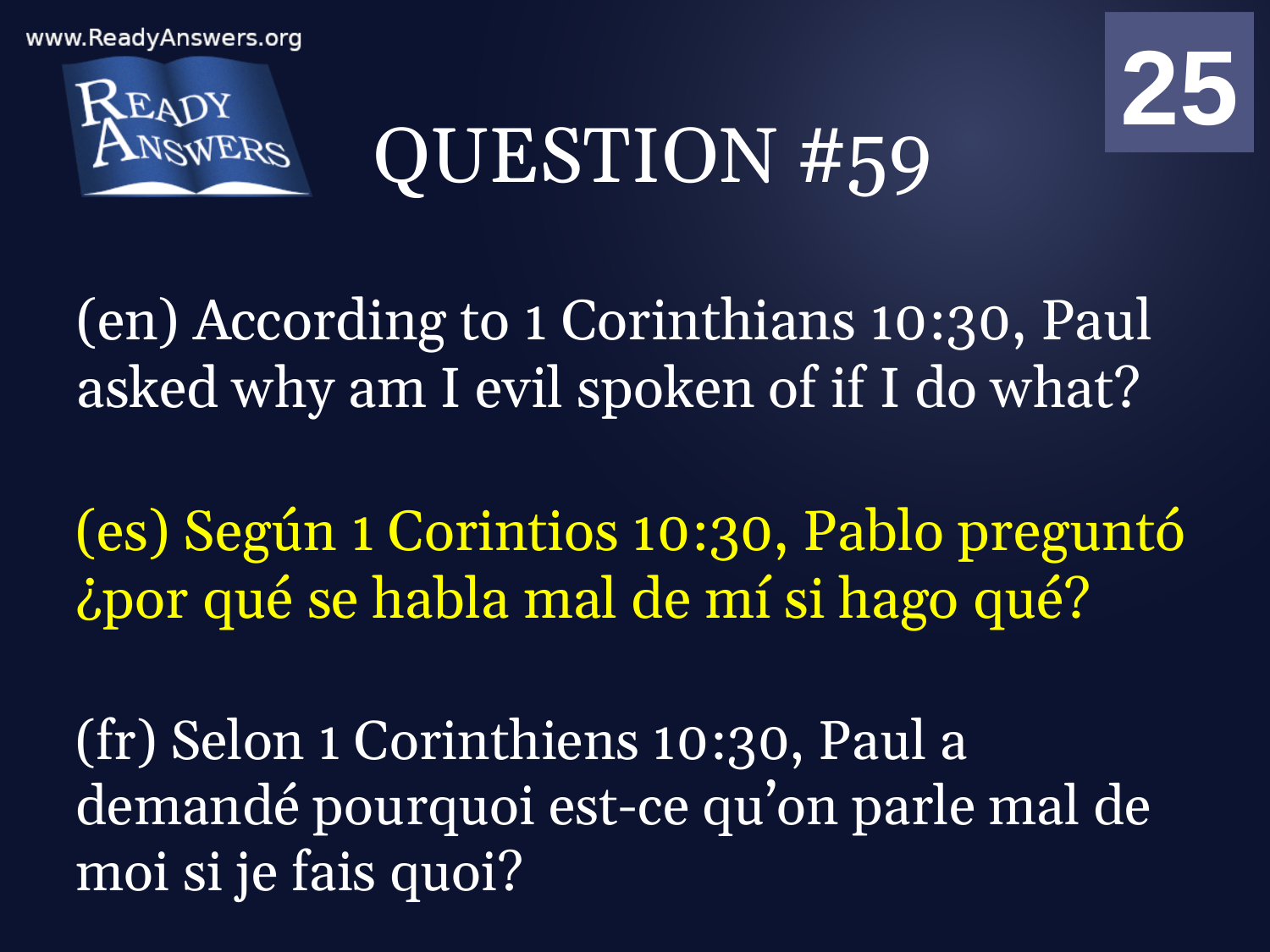

01
02
03
04
05
06
07
08
09
10
11
12
13
14
15
16
17
18
19
20
21
22
23
24
25
00
# QUESTION #59
(en) According to 1 Corinthians 10:30, Paul asked why am I evil spoken of if I do what?
(es) Según 1 Corintios 10:30, Pablo preguntó ¿por qué se habla mal de mí si hago qué?
(fr) Selon 1 Corinthiens 10:30, Paul a demandé pourquoi est-ce qu’on parle mal de moi si je fais quoi?